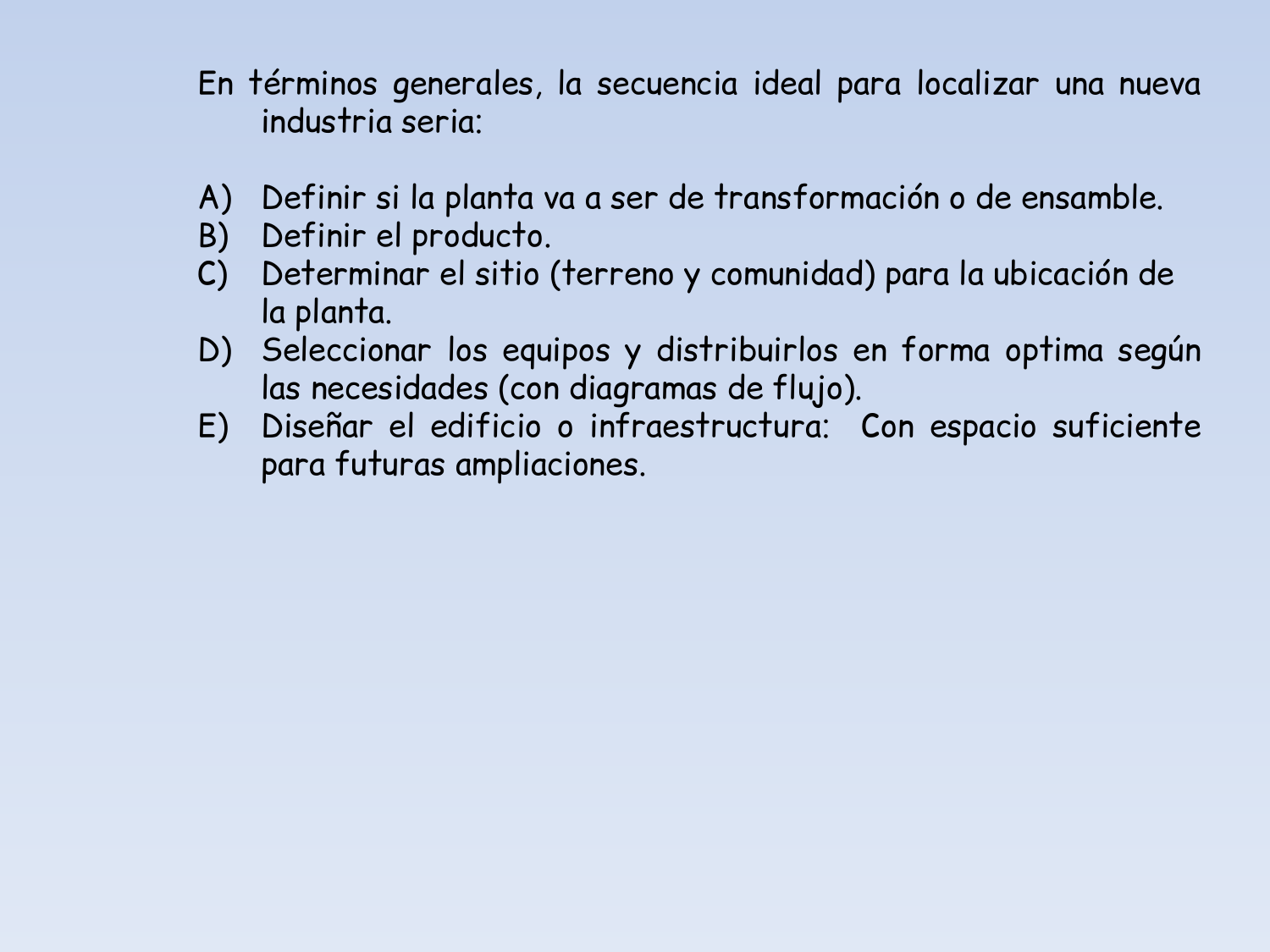

En términos generales, la secuencia ideal para localizar una nueva industria seria:

Definir si la planta va a ser de transformación o de ensamble.
Definir el producto.
Determinar el sitio (terreno y comunidad) para la ubicación de la planta.
Seleccionar los equipos y distribuirlos en forma optima según las necesidades (con diagramas de flujo).
Diseñar el edificio o infraestructura:  Con espacio suficiente para futuras ampliaciones.